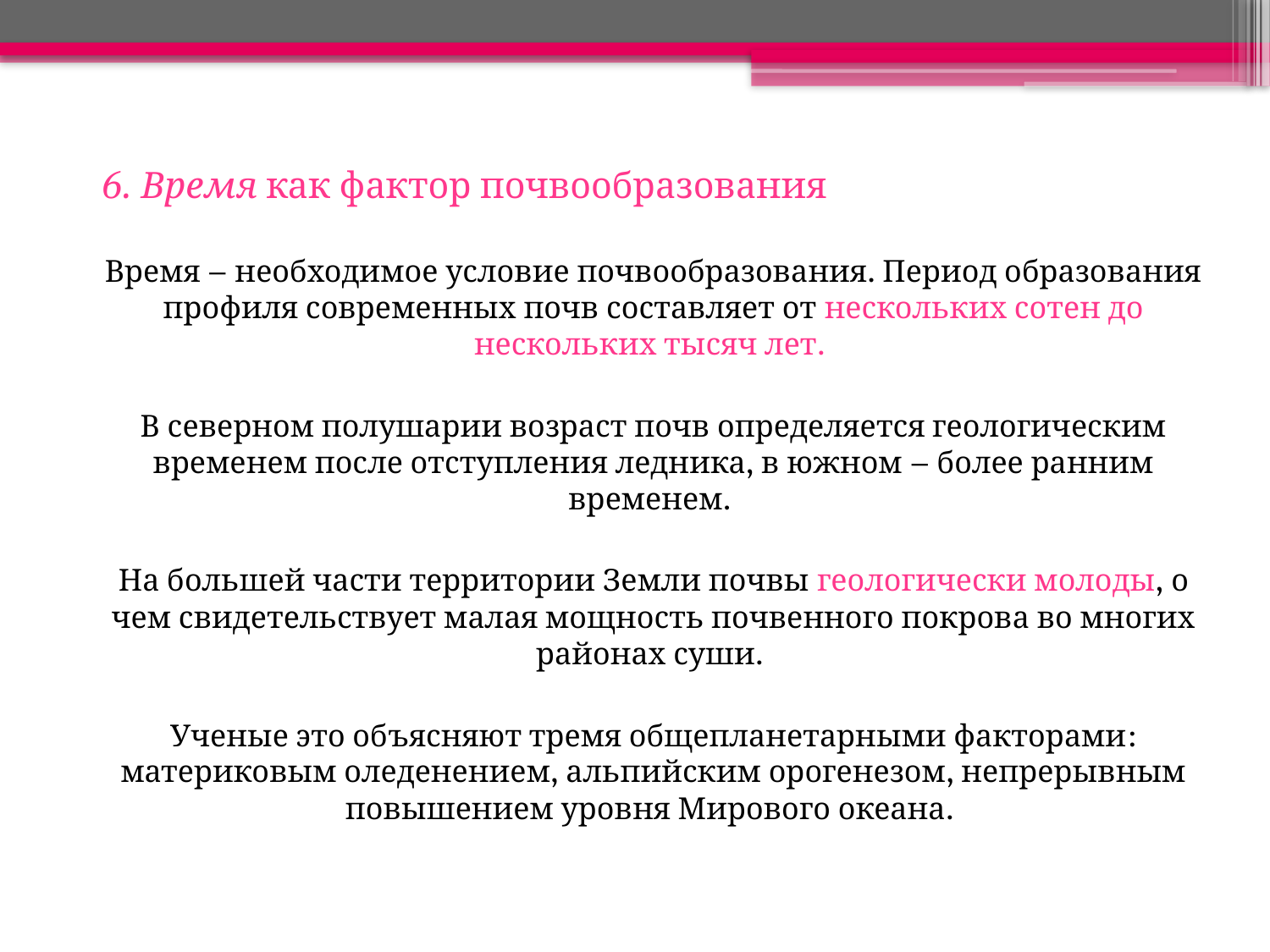

6. Время как фактор почвообразования

Время – необходимое условие почвообразования. Период образования профиля современных почв составляет от нескольких сотен до нескольких тысяч лет.

В северном полушарии возраст почв определяется геологическим временем после отступления ледника, в южном – более ранним временем.

На большей части территории Земли почвы геологически молоды, о чем свидетельствует малая мощность почвенного покрова во многих районах суши.

Ученые это объясняют тремя общепланетарными факторами: материковым оледенением, альпийским орогенезом, непрерывным повышением уровня Мирового океана.